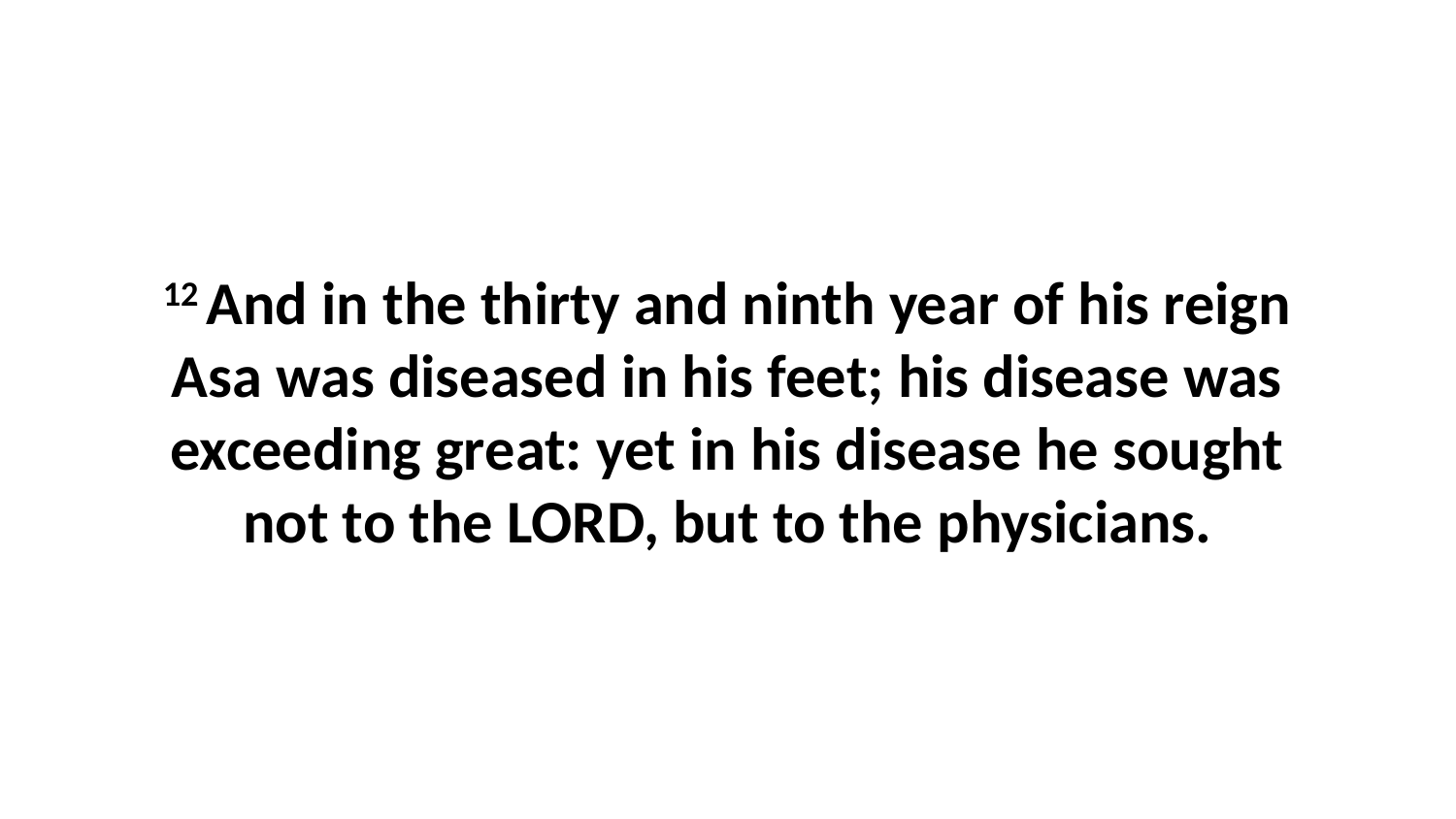

12 And in the thirty and ninth year of his reign Asa was diseased in his feet; his disease was exceeding great: yet in his disease he sought not to the LORD, but to the physicians.